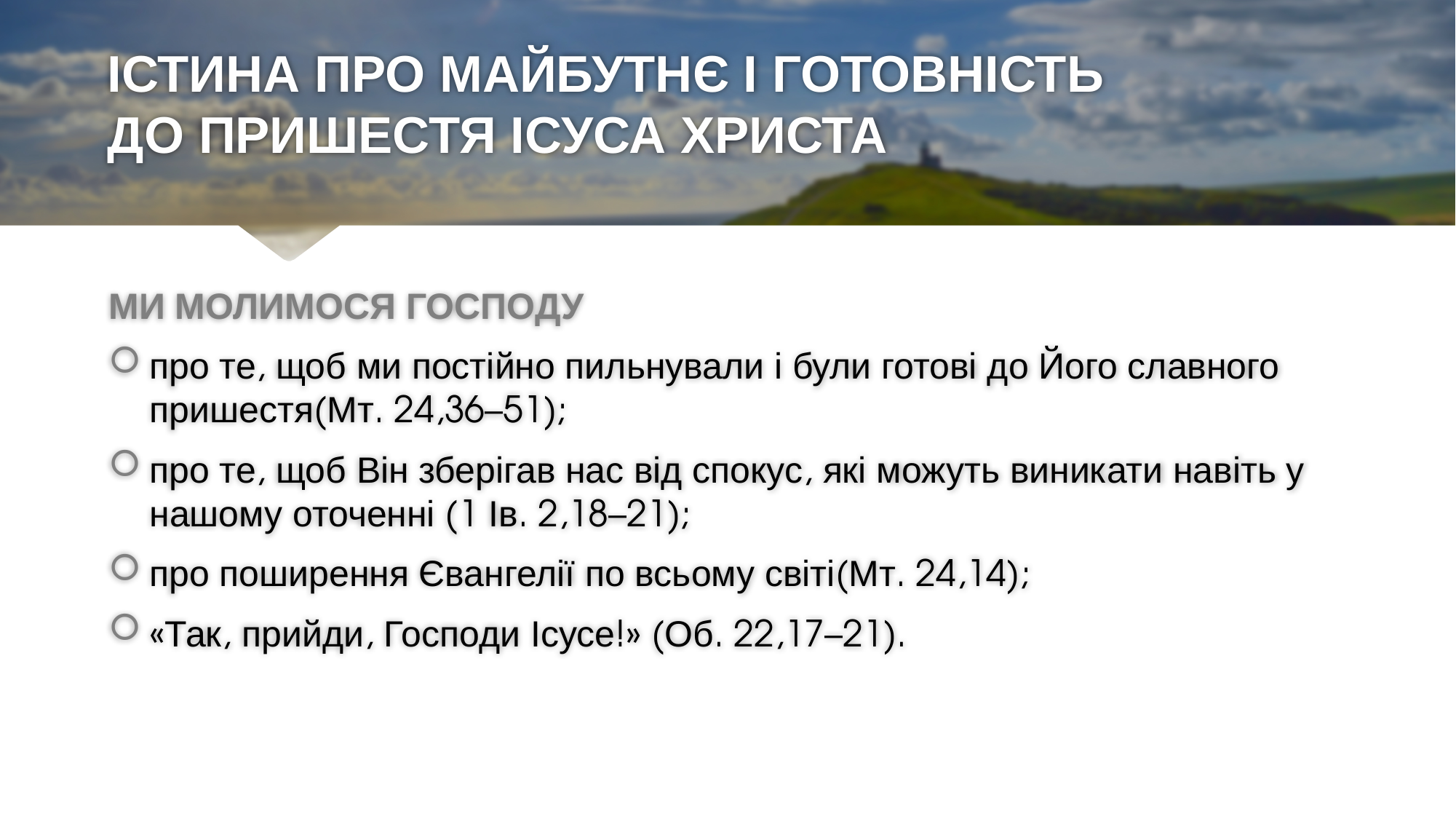

# ІСТИНА ПРО МАЙБУТНЄ І ГОТОВНІСТЬ ДО ПРИШЕСТЯ ІСУСА ХРИСТА
МИ МОЛИМОСЯ ГОСПОДУ
про те, щоб ми постійно пильнували і були готові до Його славного пришестя(Мт. 24,36–51);
про те, щоб Він зберігав нас від спокус, які можуть виникати навіть у нашому оточенні (1 Ів. 2,18–21);
про поширення Євангелії по всьому світі(Мт. 24,14);
«Так, прийди, Господи Ісусе!» (Об. 22,17–21).